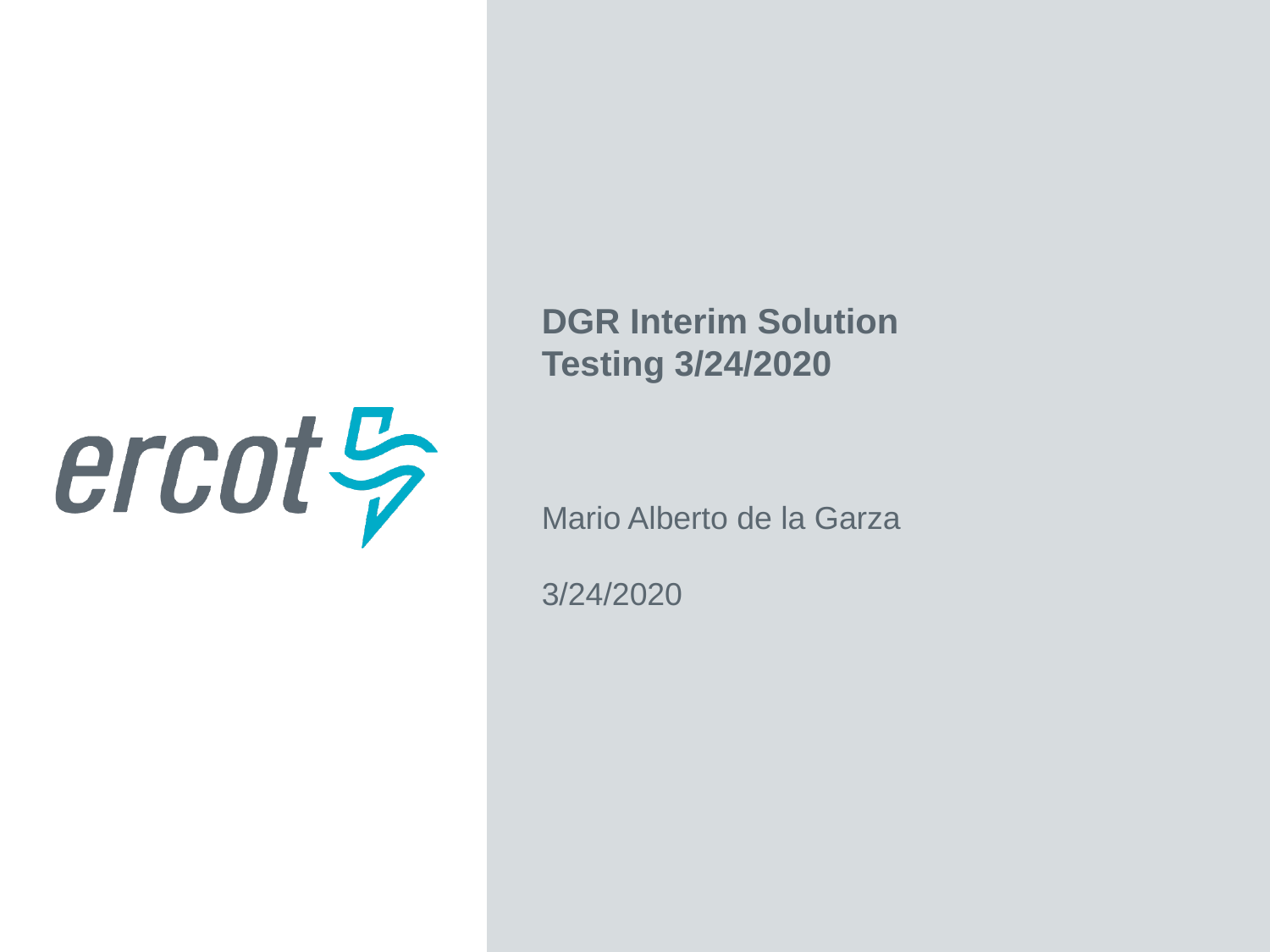

DGR Interim Solution
Testing 3/24/2020

Mario Alberto de la Garza

3/24/2020